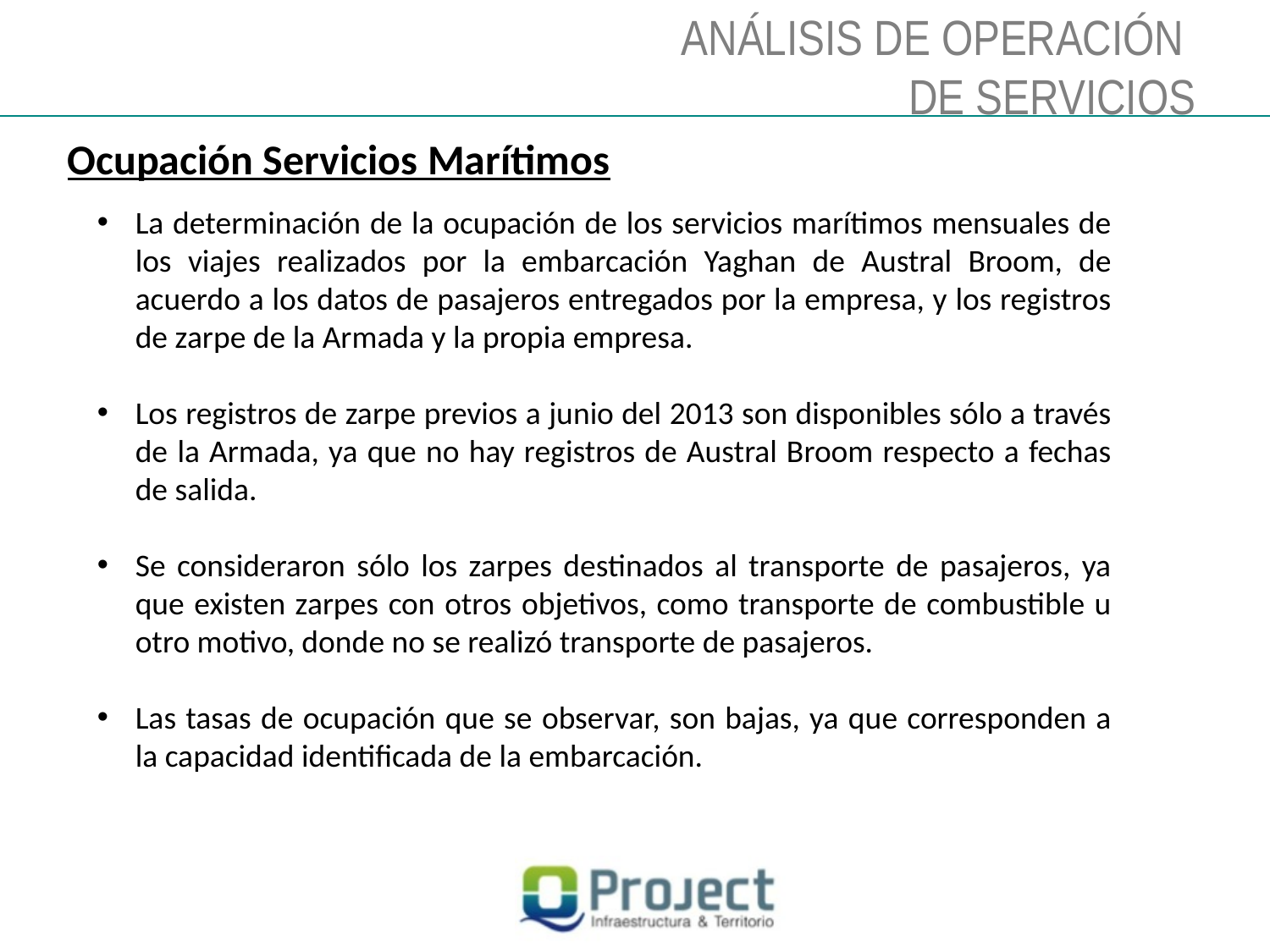

ANÁLISIS DE OPERACIÓN
DE SERVICIOS
Ocupación Servicios Marítimos

La determinación de la ocupación de los servicios marítimos mensuales de los viajes realizados por la embarcación Yaghan de Austral Broom, de acuerdo a los datos de pasajeros entregados por la empresa, y los registros de zarpe de la Armada y la propia empresa.

Los registros de zarpe previos a junio del 2013 son disponibles sólo a través de la Armada, ya que no hay registros de Austral Broom respecto a fechas de salida.

Se consideraron sólo los zarpes destinados al transporte de pasajeros, ya que existen zarpes con otros objetivos, como transporte de combustible u otro motivo, donde no se realizó transporte de pasajeros.

Las tasas de ocupación que se observar, son bajas, ya que corresponden a la capacidad identificada de la embarcación.